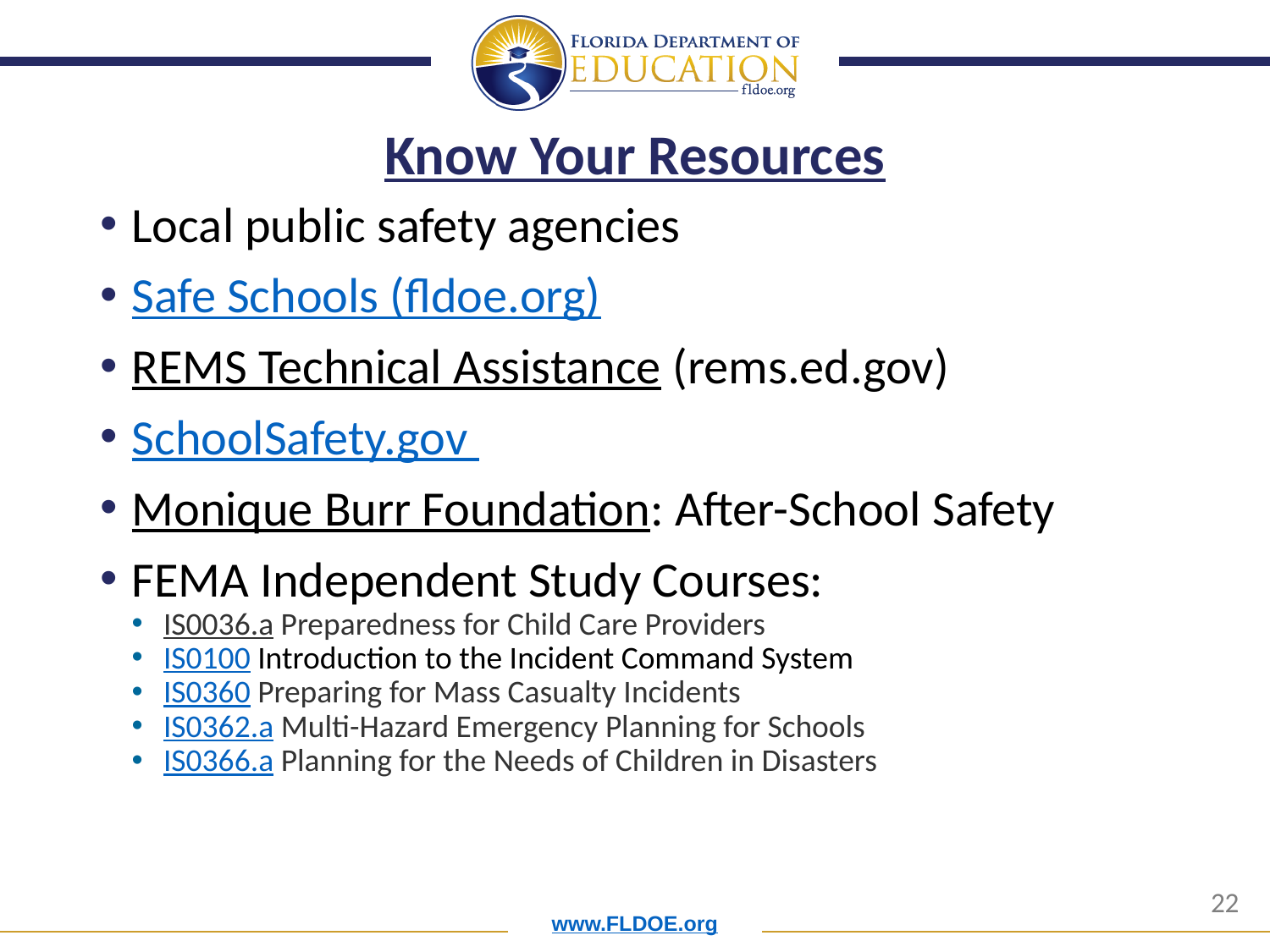

# Know Your Resources
Local public safety agencies
Safe Schools (fldoe.org)
REMS Technical Assistance (rems.ed.gov)
SchoolSafety.gov
Monique Burr Foundation: After-School Safety
FEMA Independent Study Courses:
IS0036.a Preparedness for Child Care Providers
IS0100 Introduction to the Incident Command System
IS0360 Preparing for Mass Casualty Incidents
IS0362.a Multi-Hazard Emergency Planning for Schools
IS0366.a Planning for the Needs of Children in Disasters